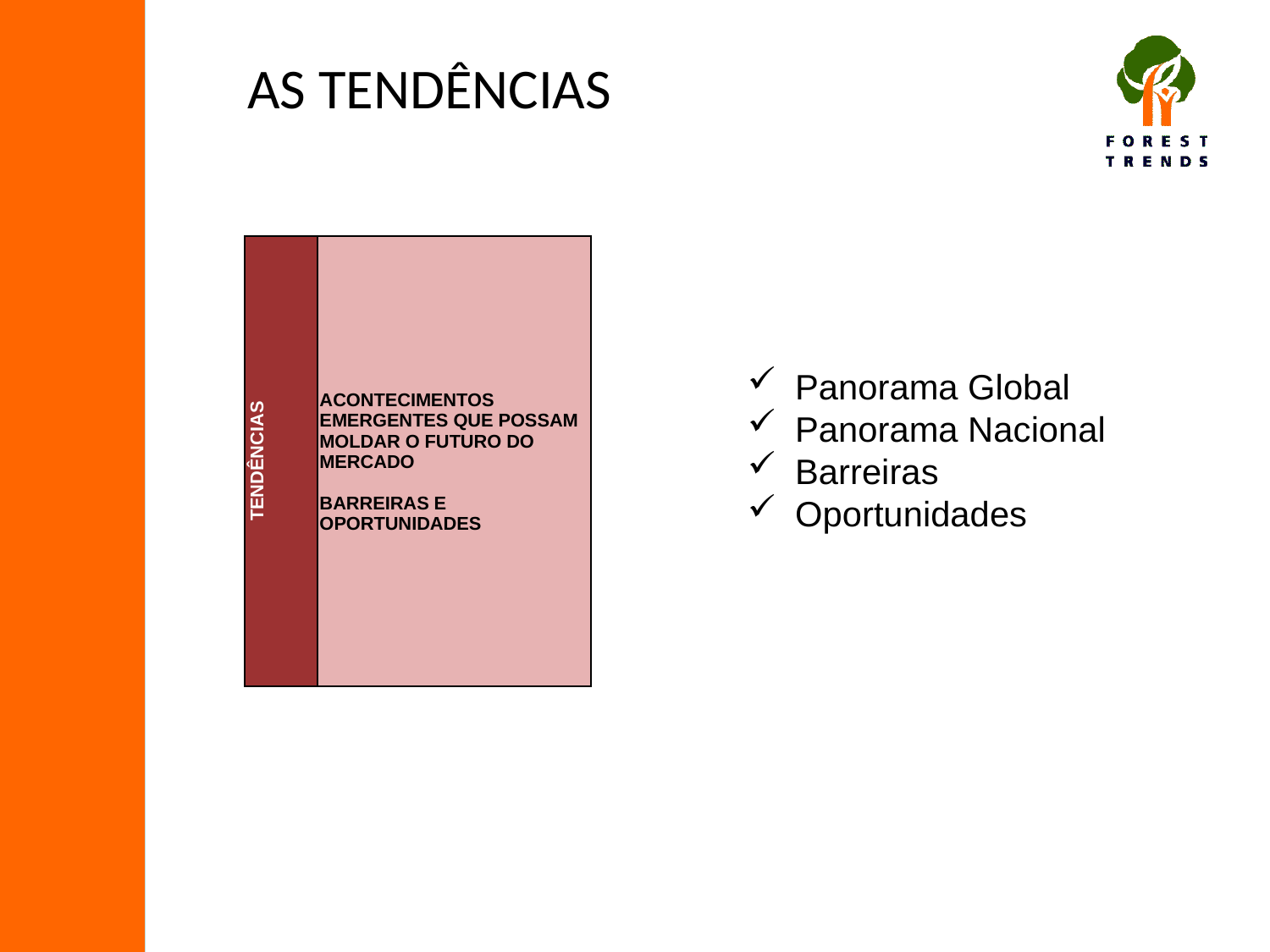

AS TENDÊNCIAS
| TENDÊNCIAS | ACONTECIMENTOS EMERGENTES QUE POSSAM MOLDAR O FUTURO DO MERCADO BARREIRAS E OPORTUNIDADES |
| --- | --- |

Panorama Global
Panorama Nacional
Barreiras
Oportunidades